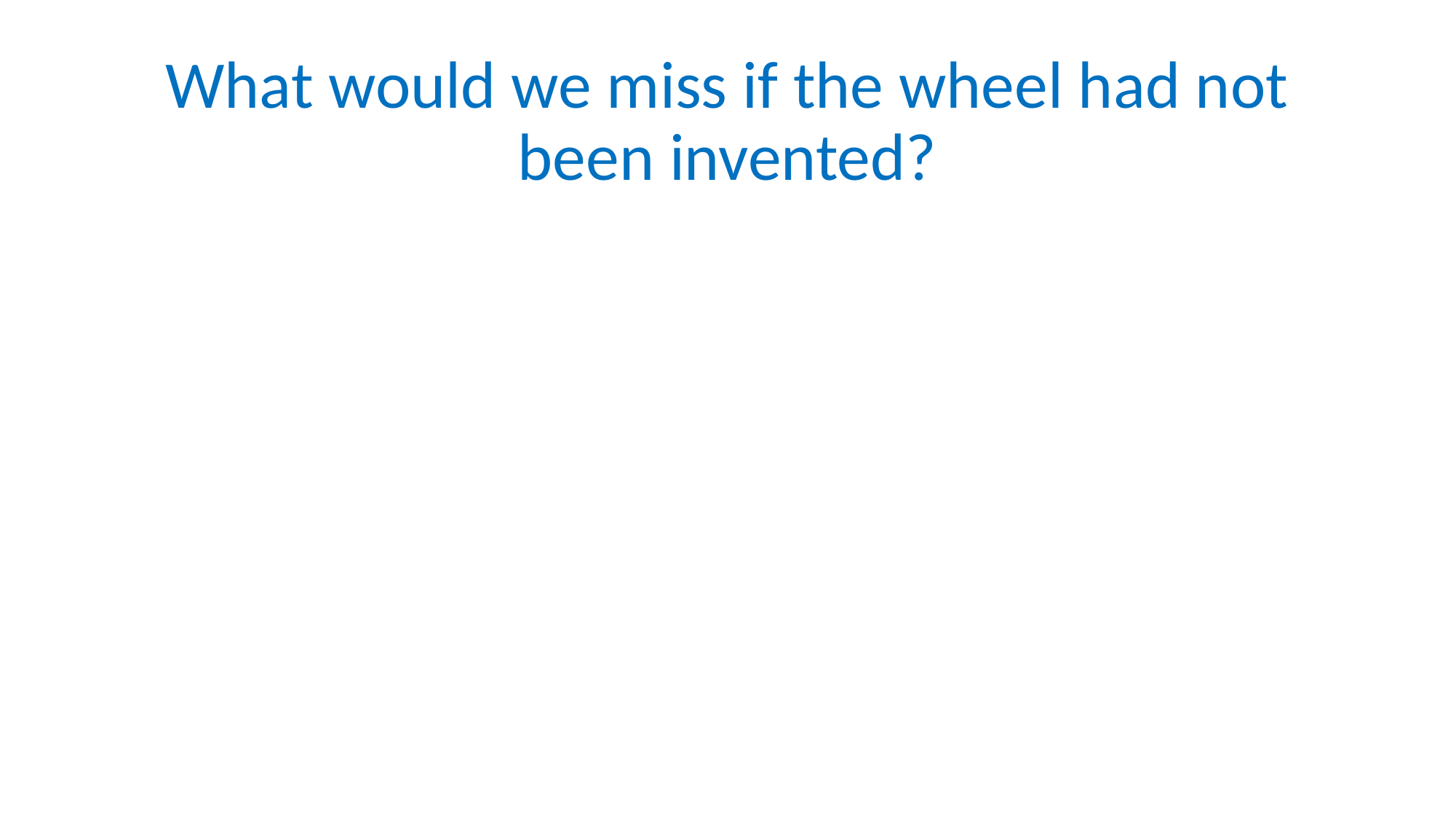

# What would we miss if the wheel had not been invented?